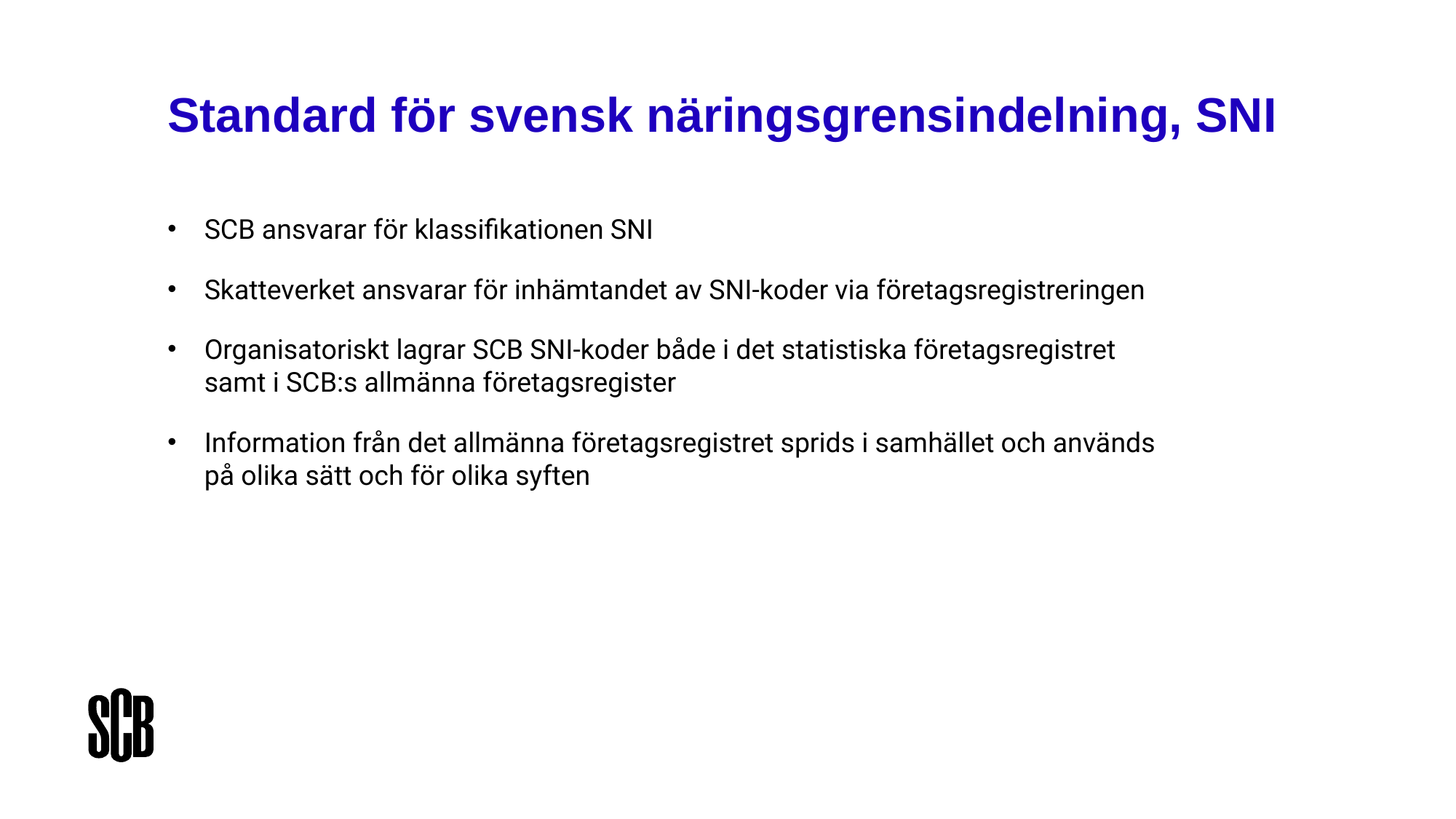

Standard för svensk näringsgrensindelning, SNI
SCB ansvarar för klassifikationen SNI

Skatteverket ansvarar för inhämtandet av SNI-koder via företagsregistreringen

Organisatoriskt lagrar SCB SNI-koder både i det statistiska företagsregistret samt i SCB:s allmänna företagsregister

Information från det allmänna företagsregistret sprids i samhället och används på olika sätt och för olika syften